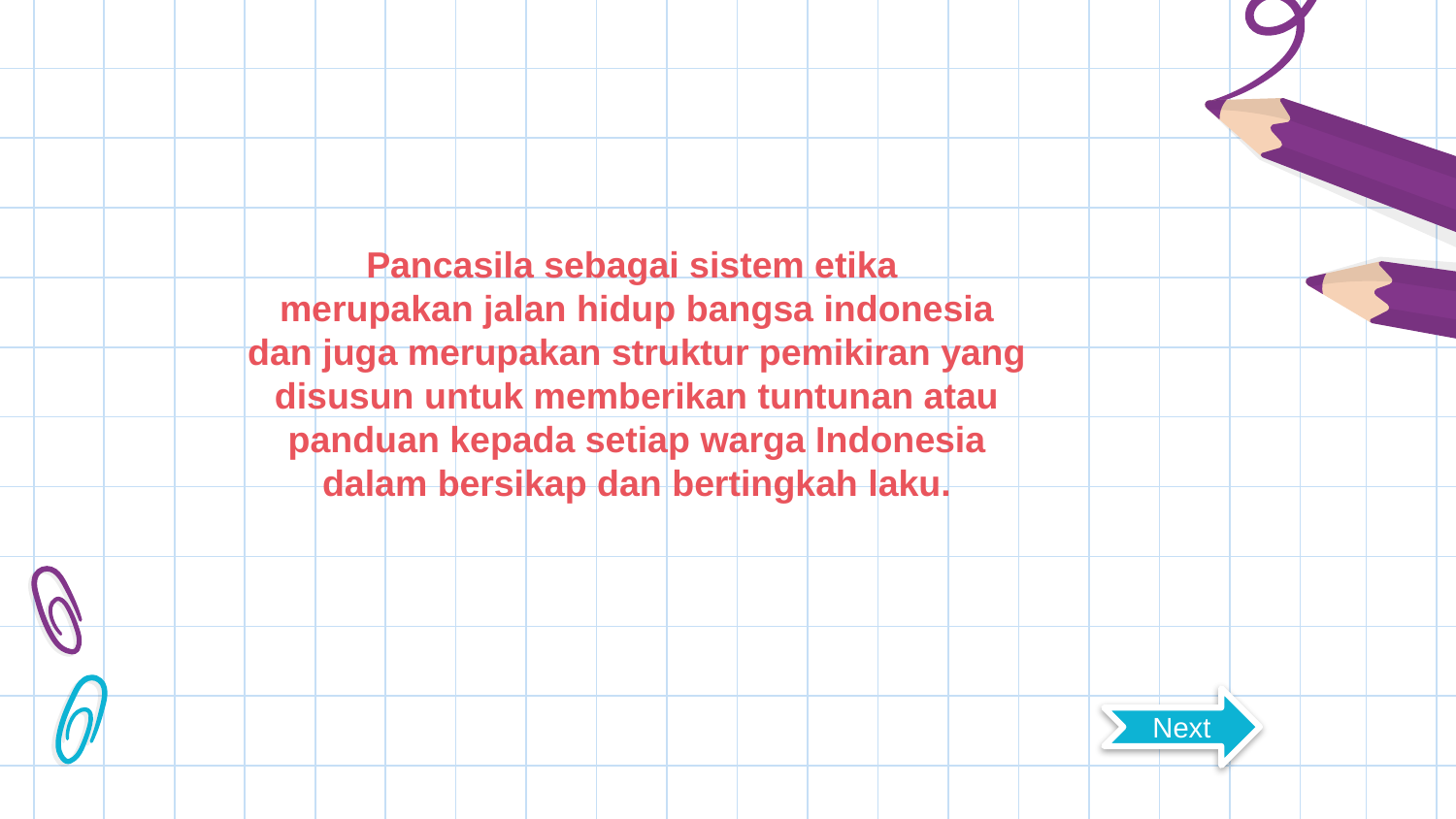

# Pancasila sebagai sistem etika merupakan jalan hidup bangsa indonesia dan juga merupakan struktur pemikiran yang disusun untuk memberikan tuntunan atau panduan kepada setiap warga Indonesia dalam bersikap dan bertingkah laku.
Next